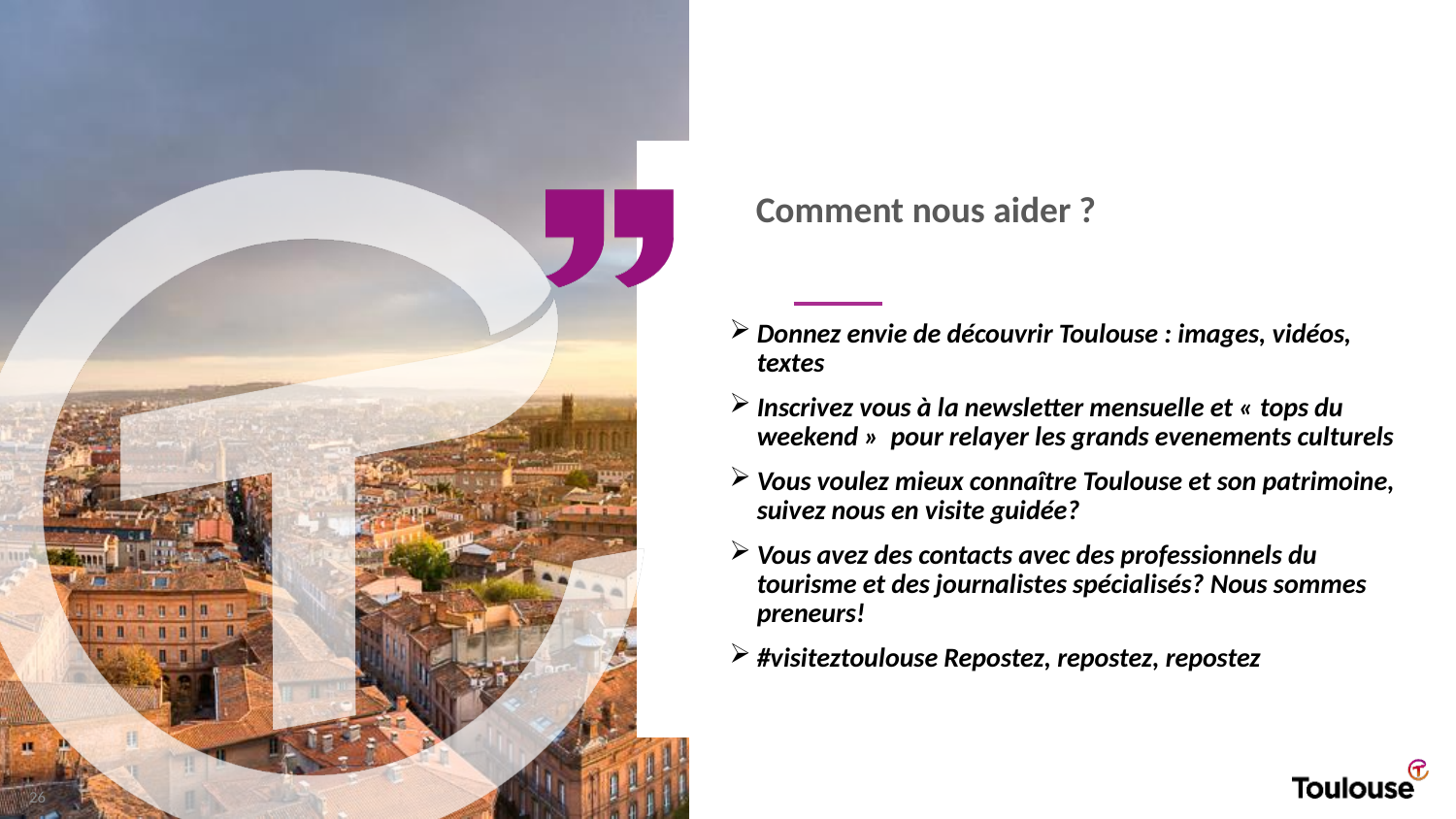

Comment nous aider ?
Donnez envie de découvrir Toulouse : images, vidéos, textes
Inscrivez vous à la newsletter mensuelle et « tops du weekend »  pour relayer les grands evenements culturels
Vous voulez mieux connaître Toulouse et son patrimoine, suivez nous en visite guidée?
Vous avez des contacts avec des professionnels du tourisme et des journalistes spécialisés? Nous sommes preneurs!
#visiteztoulouse Repostez, repostez, repostez